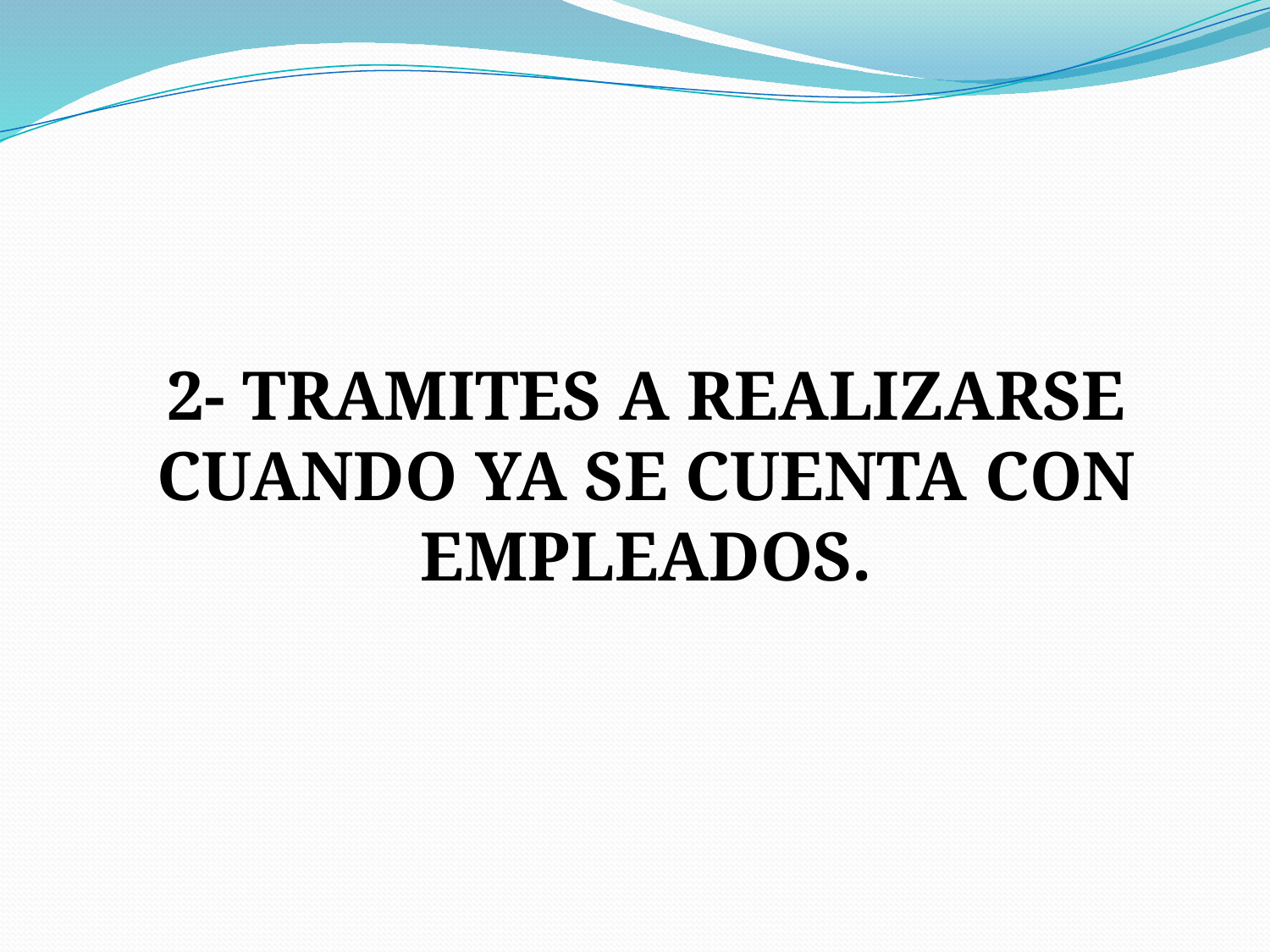

# 2- TRAMITES A REALIZARSE CUANDO YA SE CUENTA CON EMPLEADOS.